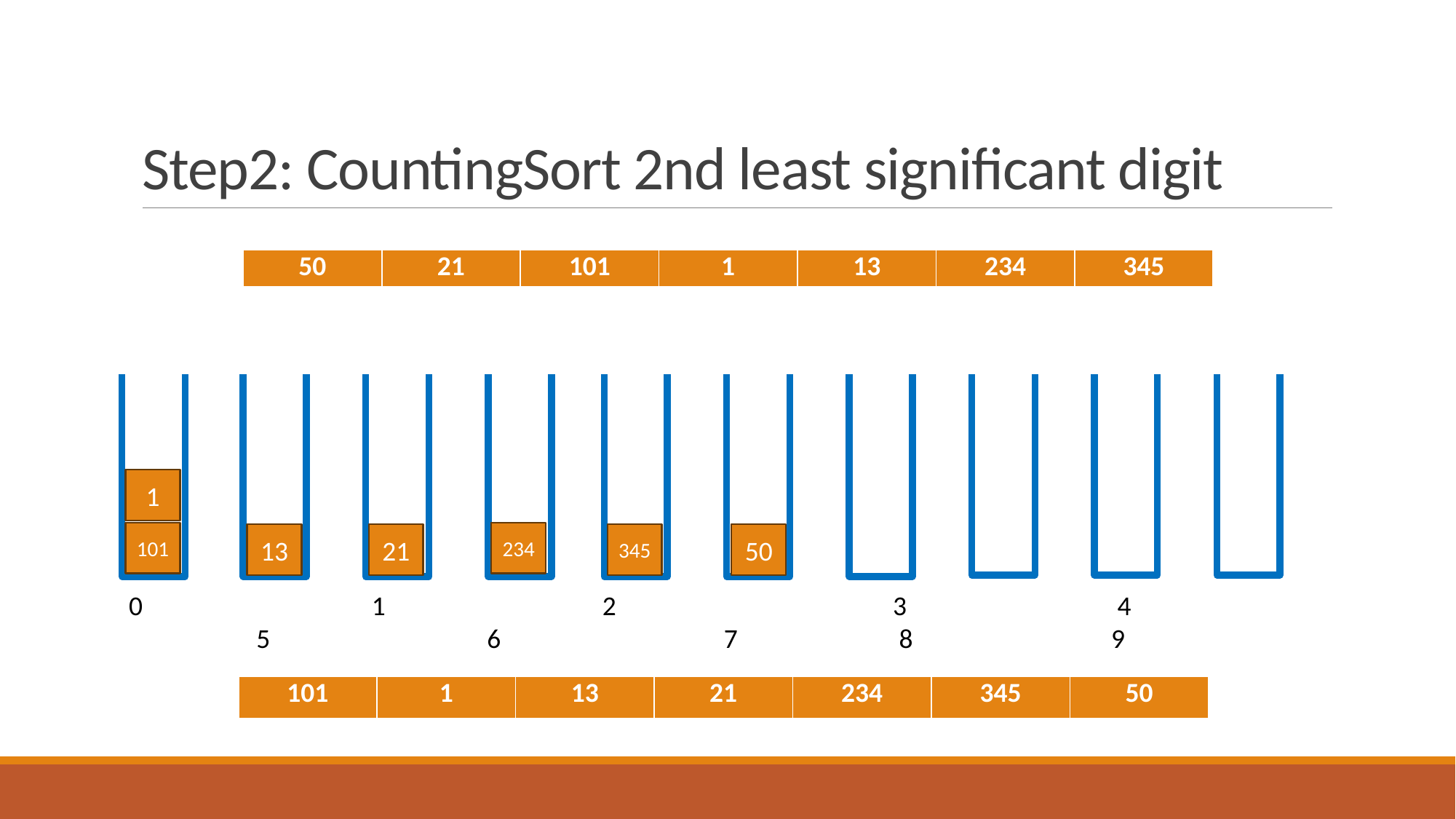

# Step2: CountingSort 2nd least significant digit
| 50 | 21 | 101 | 1 | 13 | 234 | 345 |
| --- | --- | --- | --- | --- | --- | --- |

1
101
234
13
21
345
50
0 		    1		      2			3		 4		   5		     6		        7		 8		9
| 101 | 1 | 13 | 21 | 234 | 345 | 50 |
| --- | --- | --- | --- | --- | --- | --- |